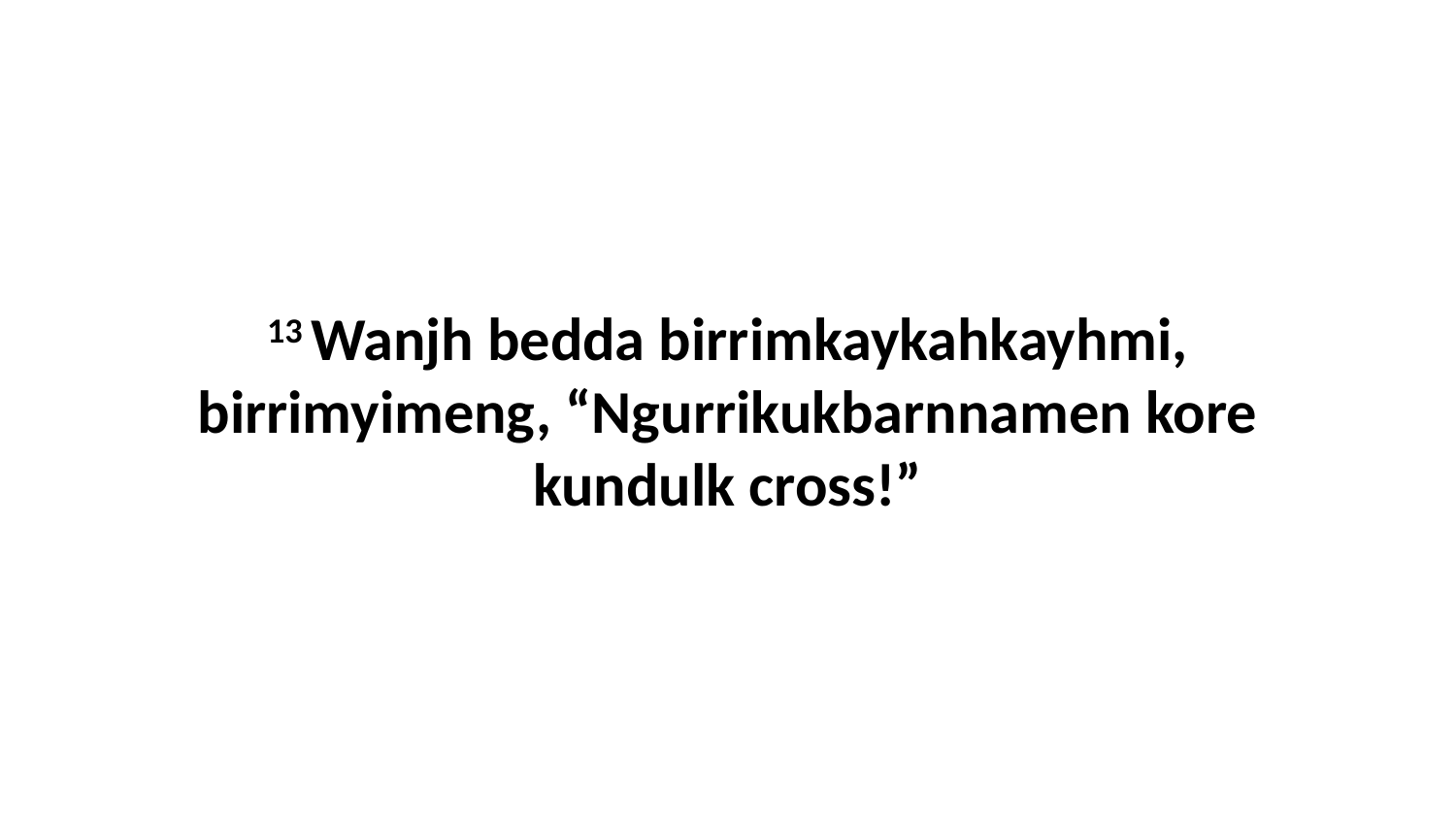

13 Wanjh bedda birrimkaykahkayhmi, birrimyimeng, “Ngurrikukbarnnamen kore kundulk cross!”